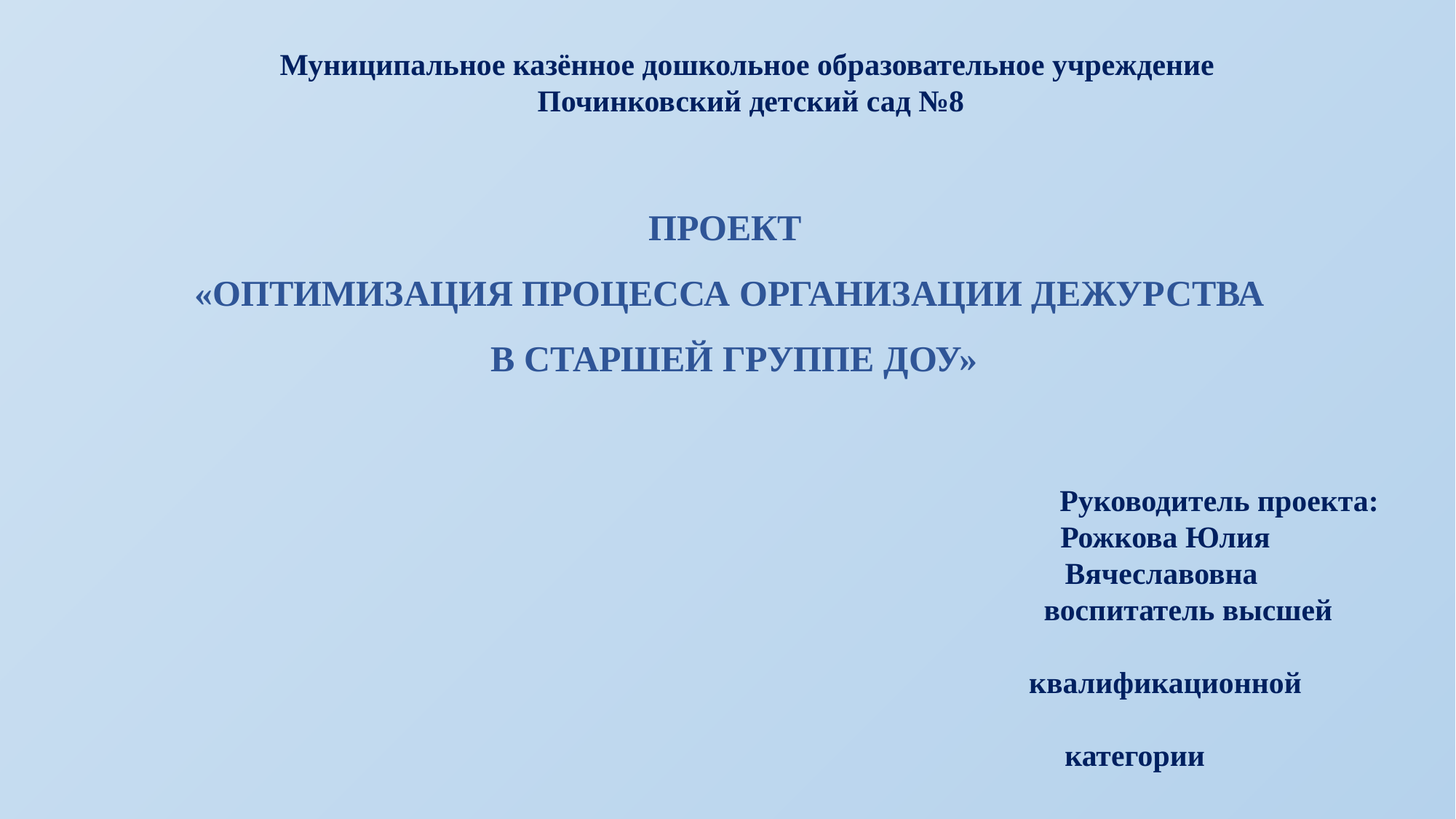

Муниципальное казённое дошкольное образовательное учреждение
Починковский детский сад №8
ПРОЕКТ
«ОПТИМИЗАЦИЯ ПРОЦЕССА ОРГАНИЗАЦИИ ДЕЖУРСТВА
 В СТАРШЕЙ ГРУППЕ ДОУ»

Руководитель проекта:
                                                                                                                   Рожкова Юлия
                                                                                                                 Вячеславовна
                                                                                                                              воспитатель высшей
                                                                                                                            квалификационной
                                                                                                           категории

2022г.